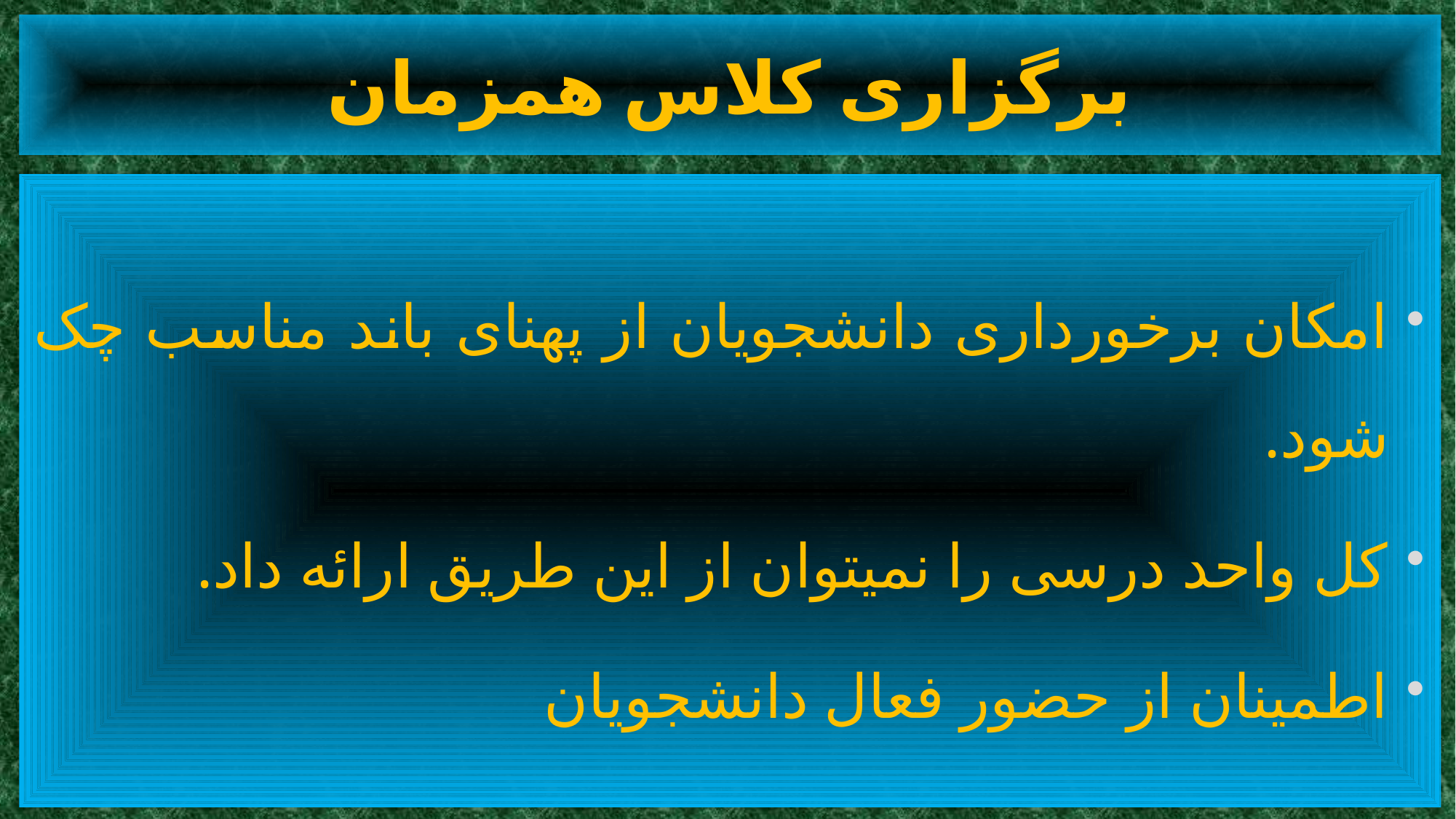

# برگزاری کلاس همزمان
امکان برخورداری دانشجویان از پهنای باند مناسب چک شود.
کل واحد درسی را نمیتوان از این طریق ارائه داد.
اطمینان از حضور فعال دانشجویان